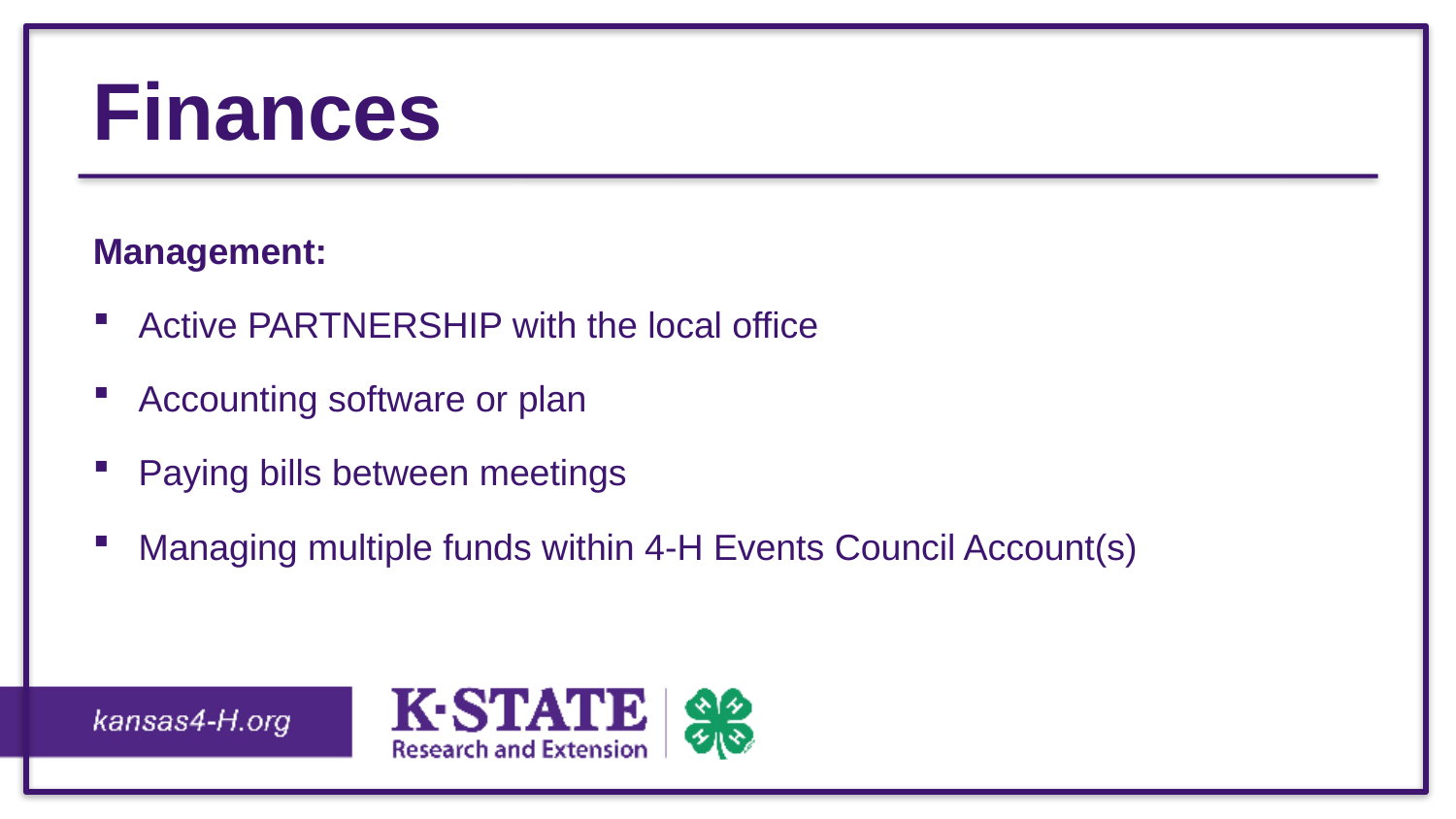

# Finances
Management:
Active PARTNERSHIP with the local office
Accounting software or plan
Paying bills between meetings
Managing multiple funds within 4-H Events Council Account(s)